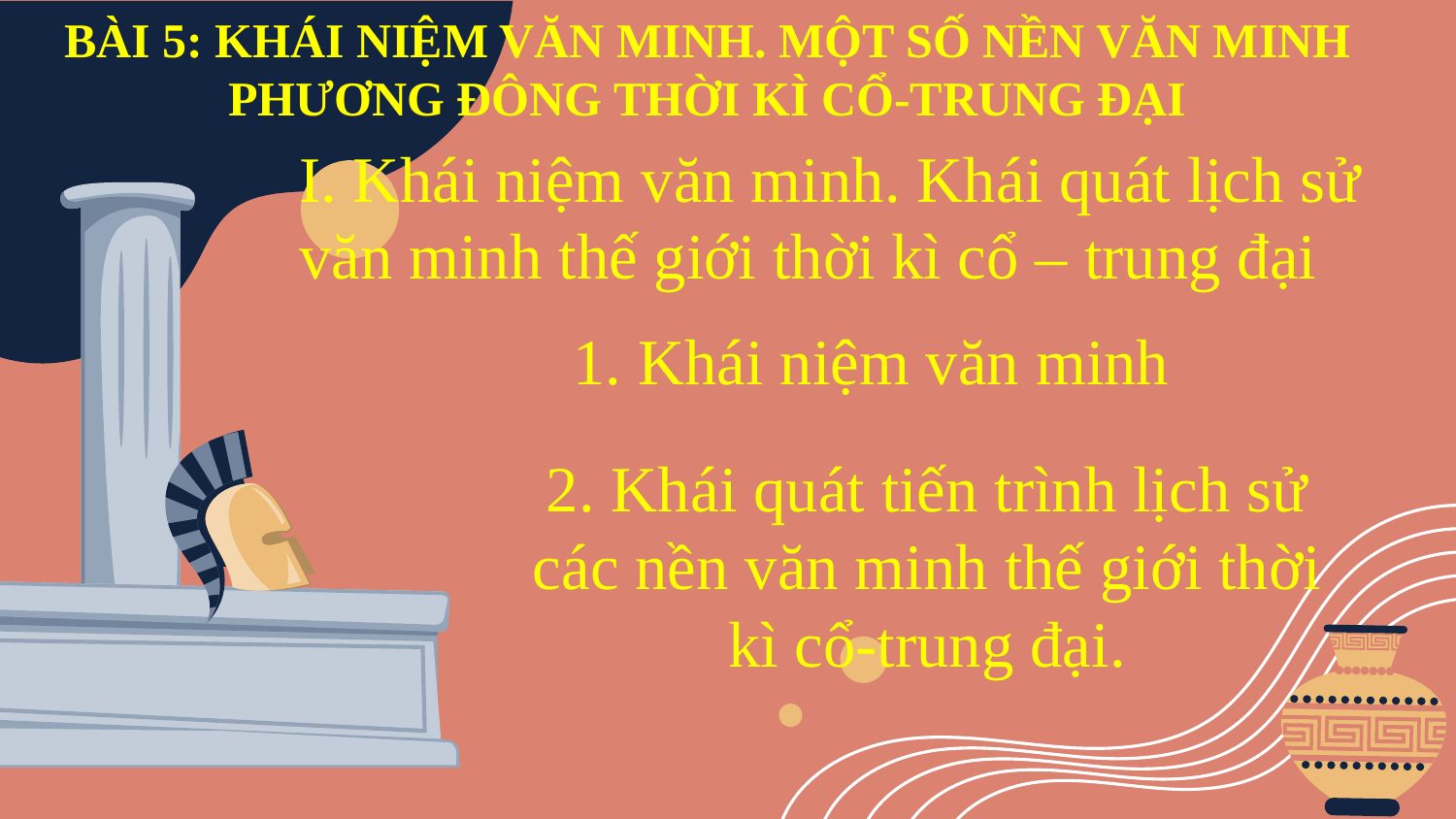

BÀI 5: KHÁI NIỆM VĂN MINH. MỘT SỐ NỀN VĂN MINH PHƯƠNG ĐÔNG THỜI KÌ CỔ-TRUNG ĐẠI
I. Khái niệm văn minh. Khái quát lịch sử văn minh thế giới thời kì cổ – trung đại

# 1. Khái niệm văn minh
2. Khái quát tiến trình lịch sử các nền văn minh thế giới thời kì cổ-trung đại.